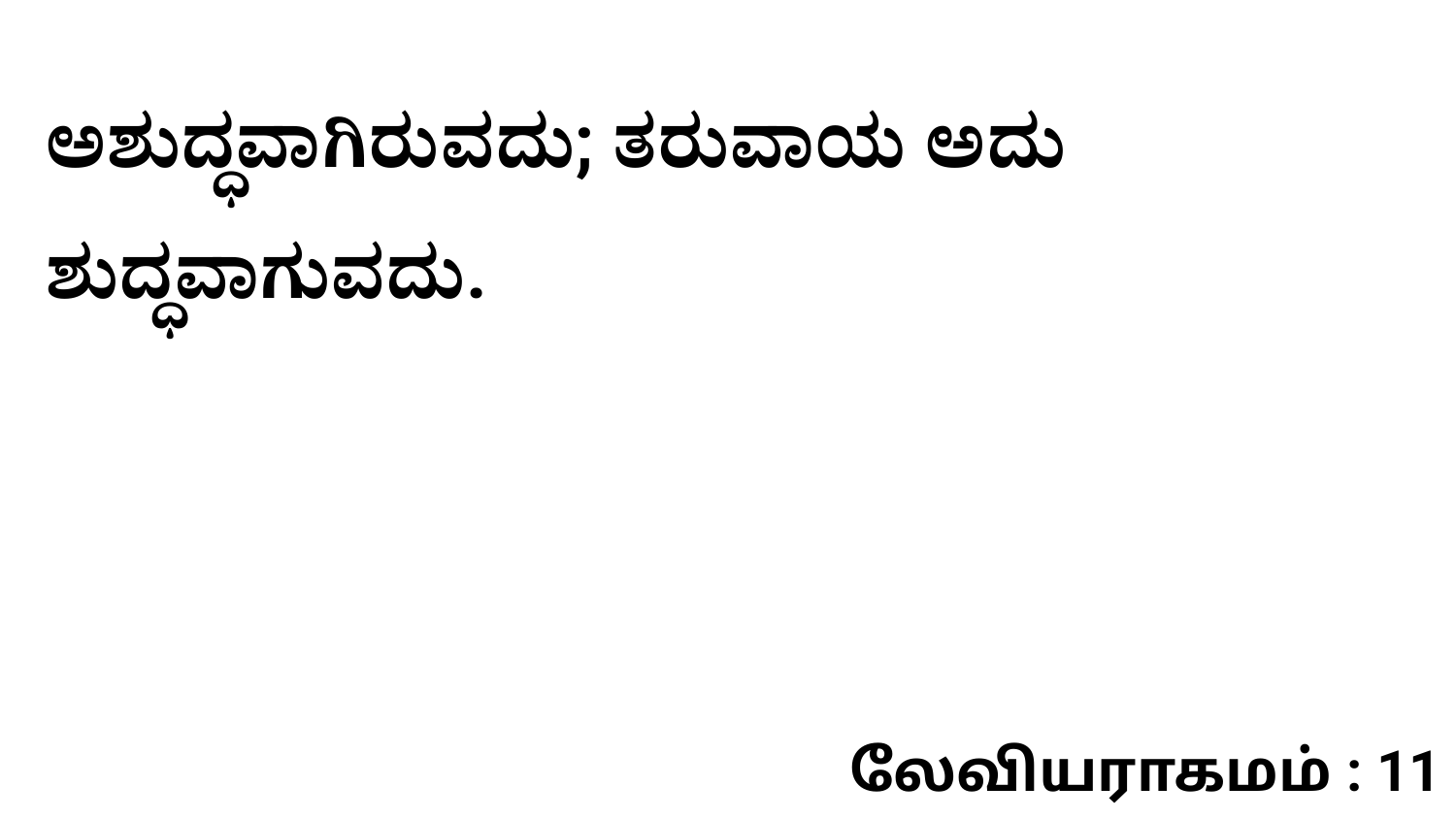

ಅಶುದ್ಧವಾಗಿರುವದು; ತರುವಾಯ ಅದು ಶುದ್ಧವಾಗುವದು.
லேவியராகமம் : 11